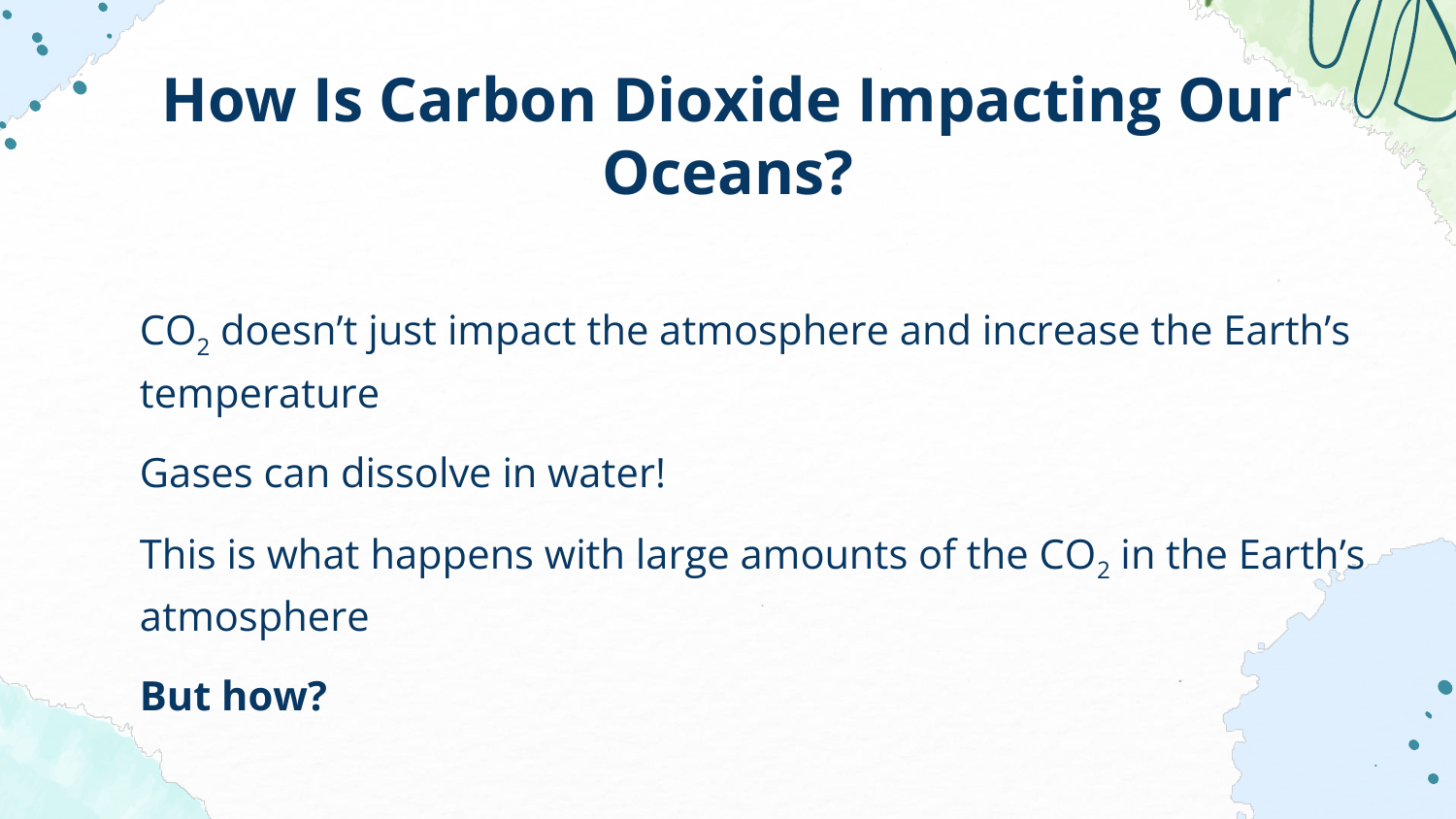

# How Is Carbon Dioxide Impacting Our Oceans?

CO2 doesn’t just impact the atmosphere and increase the Earth’s temperature
Gases can dissolve in water!
This is what happens with large amounts of the CO2 in the Earth’s atmosphere
But how?